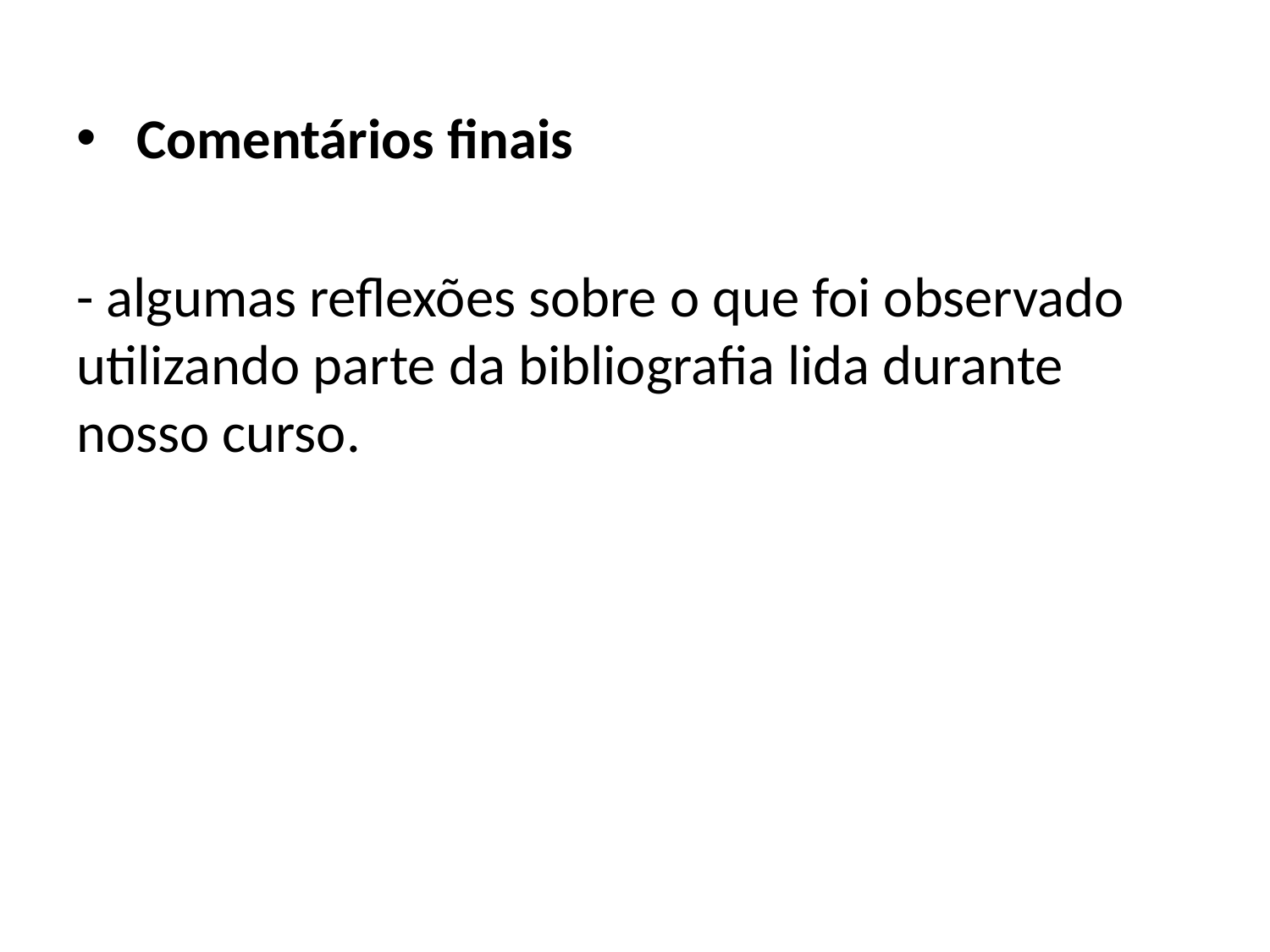

#
 Comentários finais

- algumas reflexões sobre o que foi observado utilizando parte da bibliografia lida durante nosso curso.